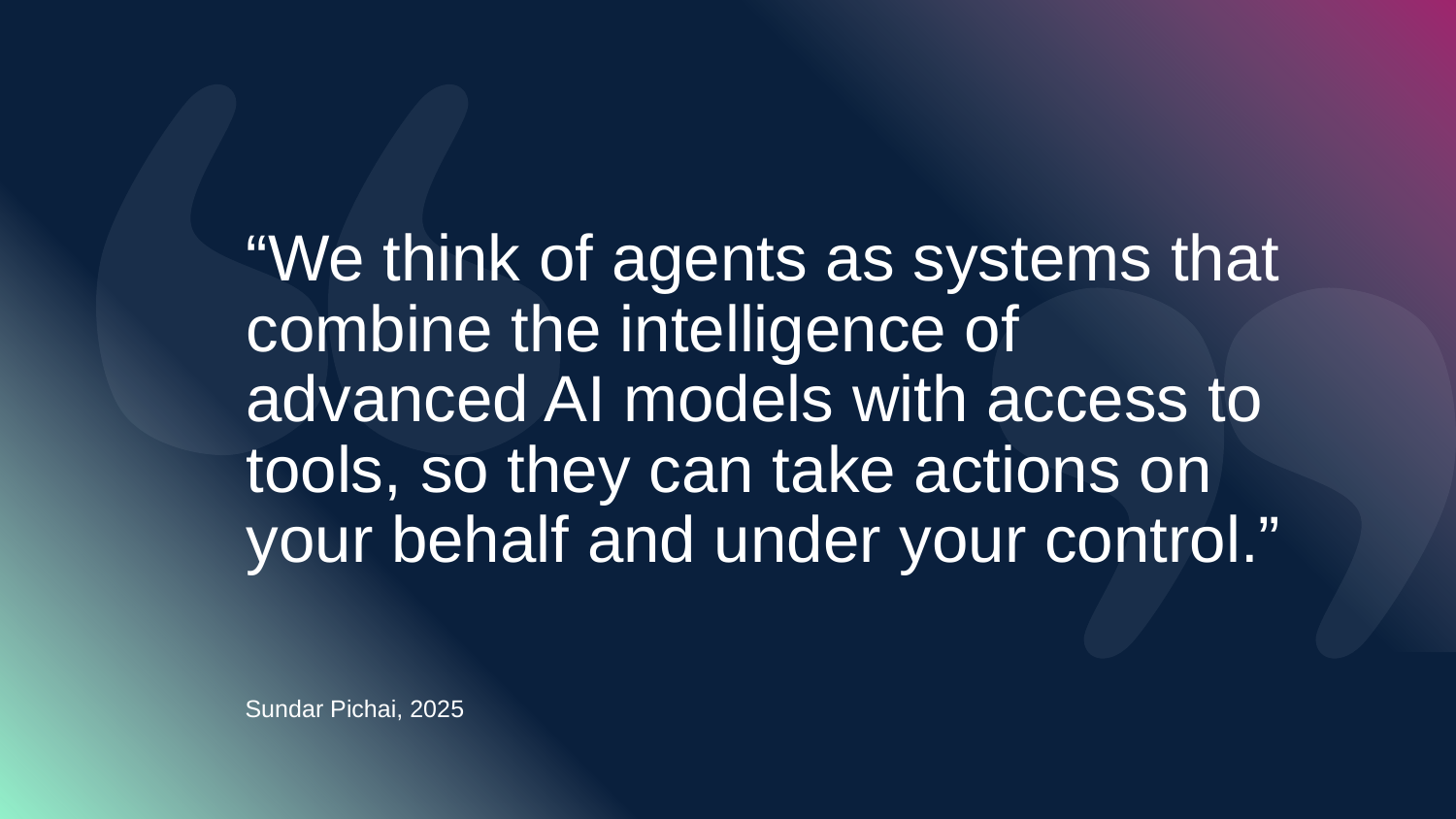

“We think of agents as systems that combine the intelligence of advanced AI models with access to tools, so they can take actions on your behalf and under your control.”

Sundar Pichai, 2025